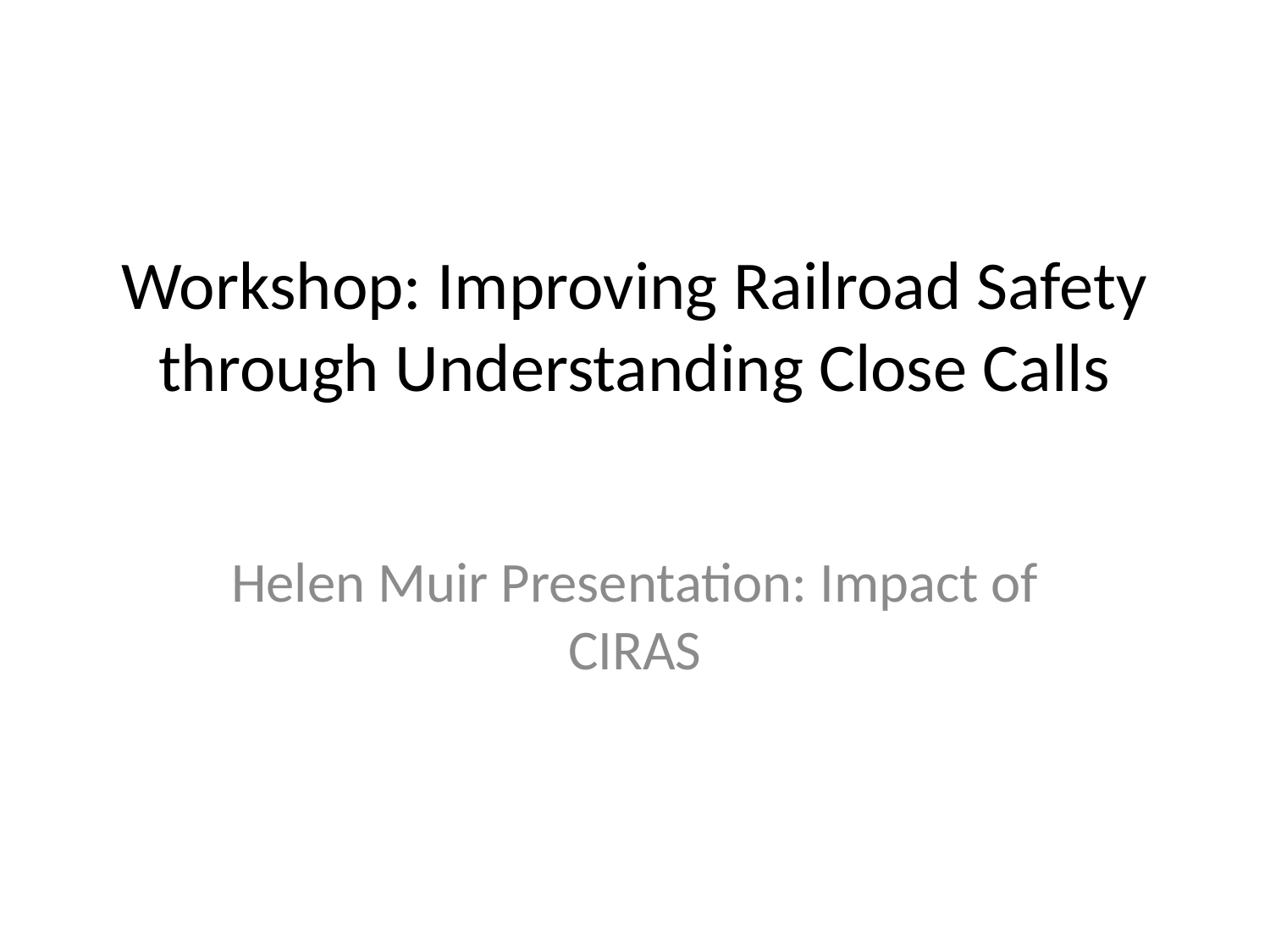

# Workshop: Improving Railroad Safety through Understanding Close Calls
Helen Muir Presentation: Impact of CIRAS